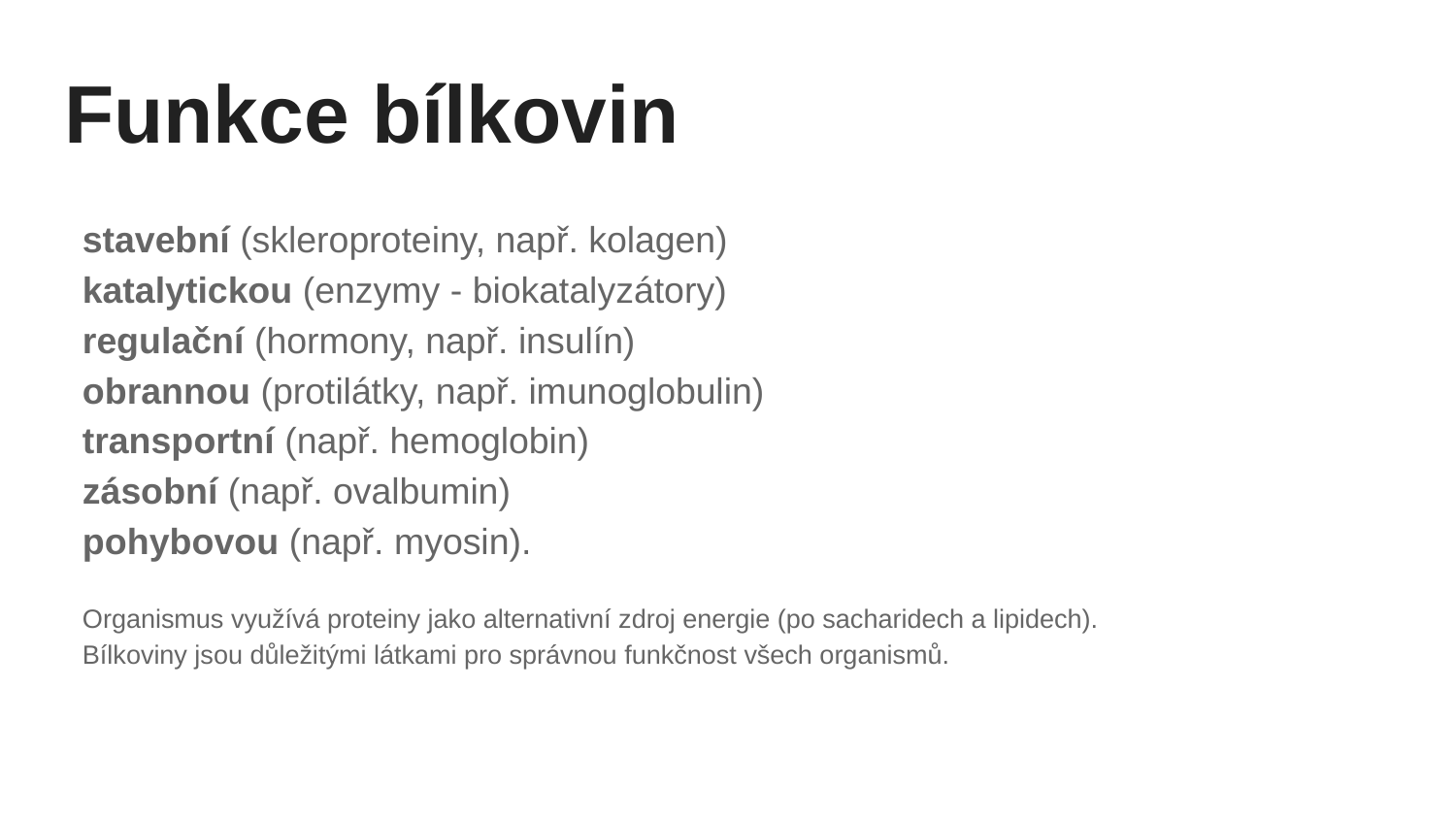

# Funkce bílkovin
stavební (skleroproteiny, např. kolagen)
katalytickou (enzymy - biokatalyzátory)
regulační (hormony, např. insulín)
obrannou (protilátky, např. imunoglobulin)
transportní (např. hemoglobin)
zásobní (např. ovalbumin)
pohybovou (např. myosin).

Organismus využívá proteiny jako alternativní zdroj energie (po sacharidech a lipidech).
Bílkoviny jsou důležitými látkami pro správnou funkčnost všech organismů.